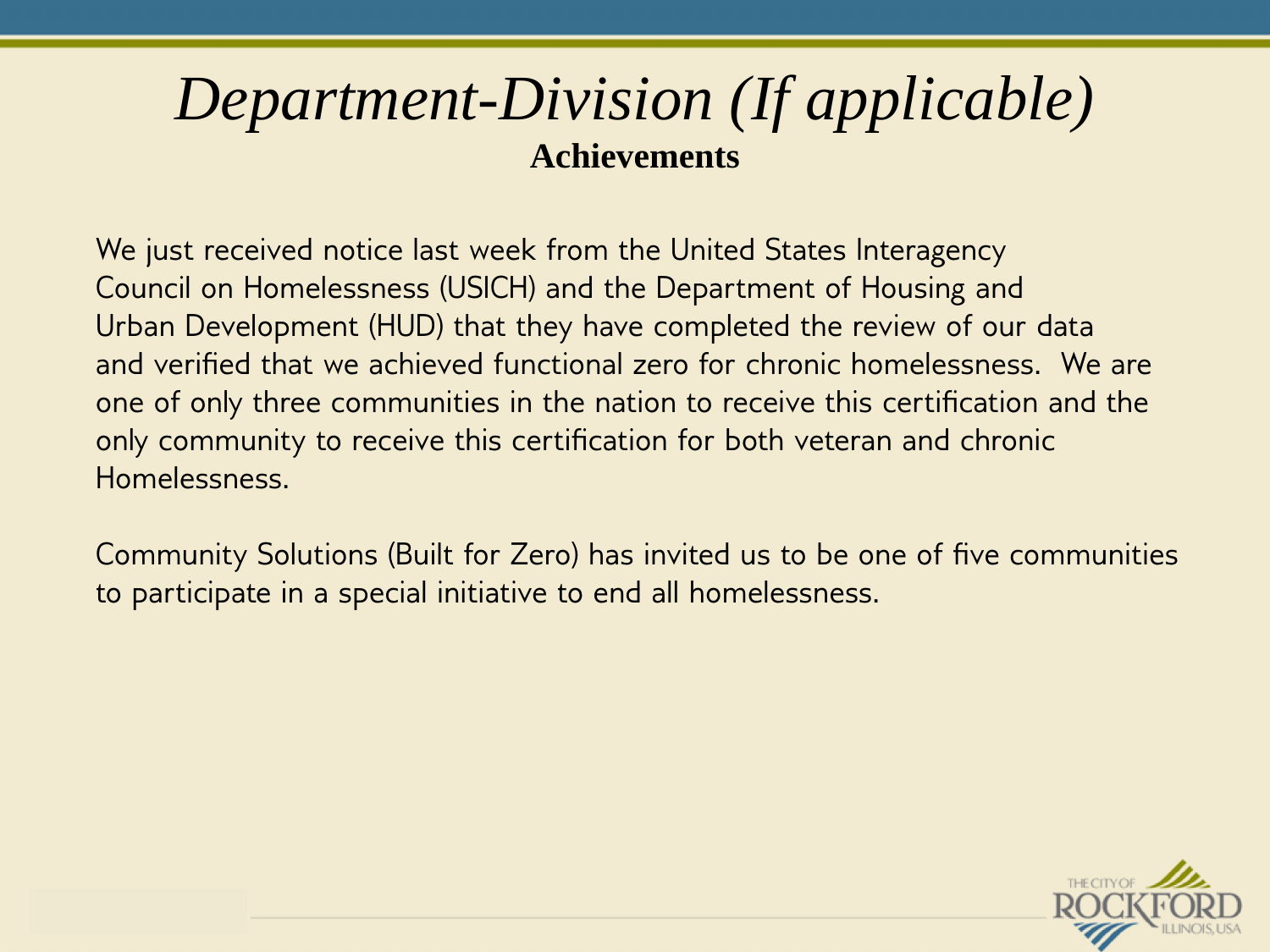

# Department-Division (If applicable) Achievements
We just received notice last week from the United States Interagency
Council on Homelessness (USICH) and the Department of Housing and
Urban Development (HUD) that they have completed the review of our data
and verified that we achieved functional zero for chronic homelessness.  We are
one of only three communities in the nation to receive this certification and the
only community to receive this certification for both veteran and chronic
Homelessness.

Community Solutions (Built for Zero) has invited us to be one of five communities
to participate in a special initiative to end all homelessness.